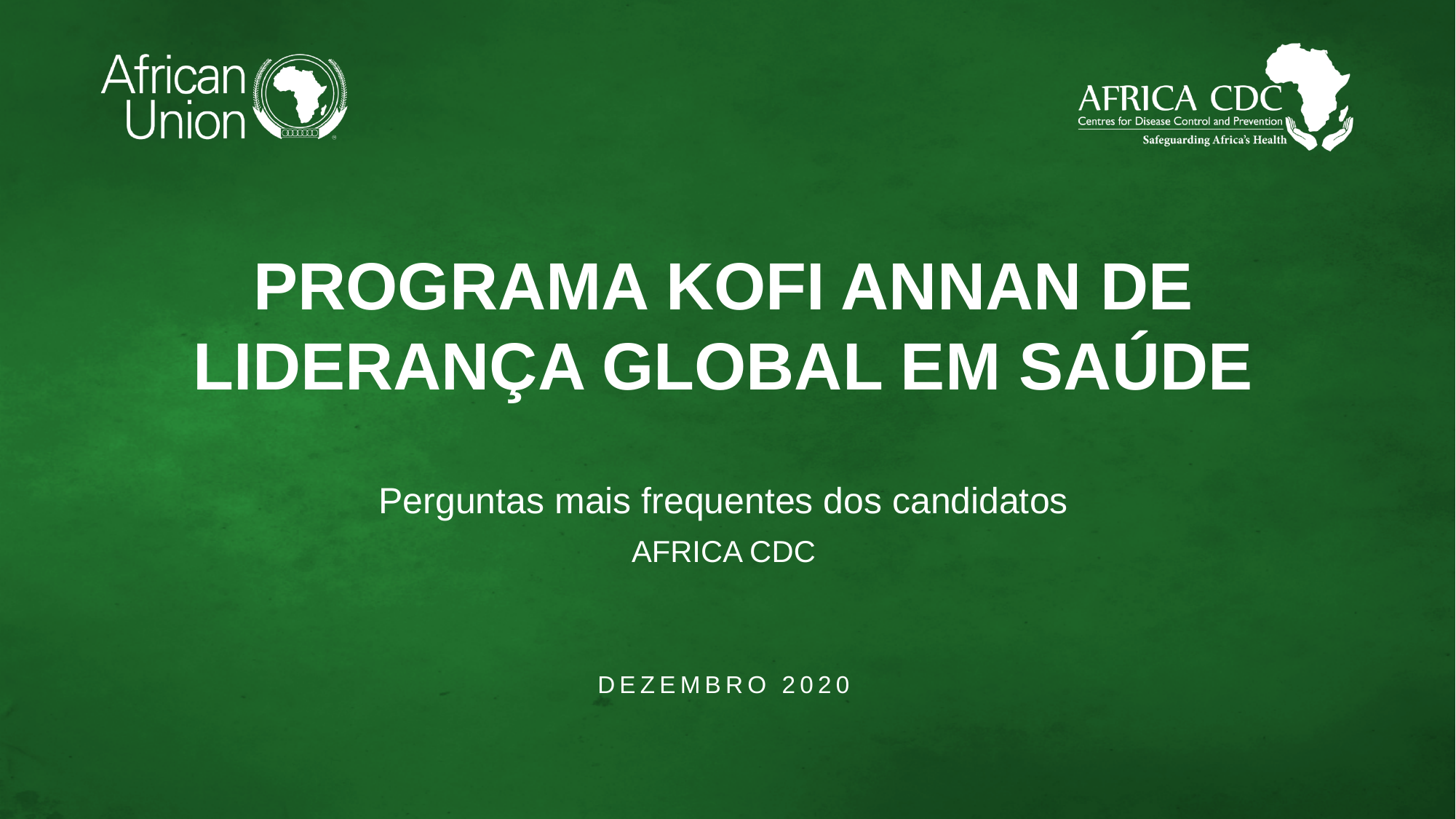

PROGRAMA KOFI ANNAN DE LIDERANÇA GLOBAL EM SAÚDE

Perguntas mais frequentes dos candidatos
AFRICA CDC

DEZEMBRO 2020